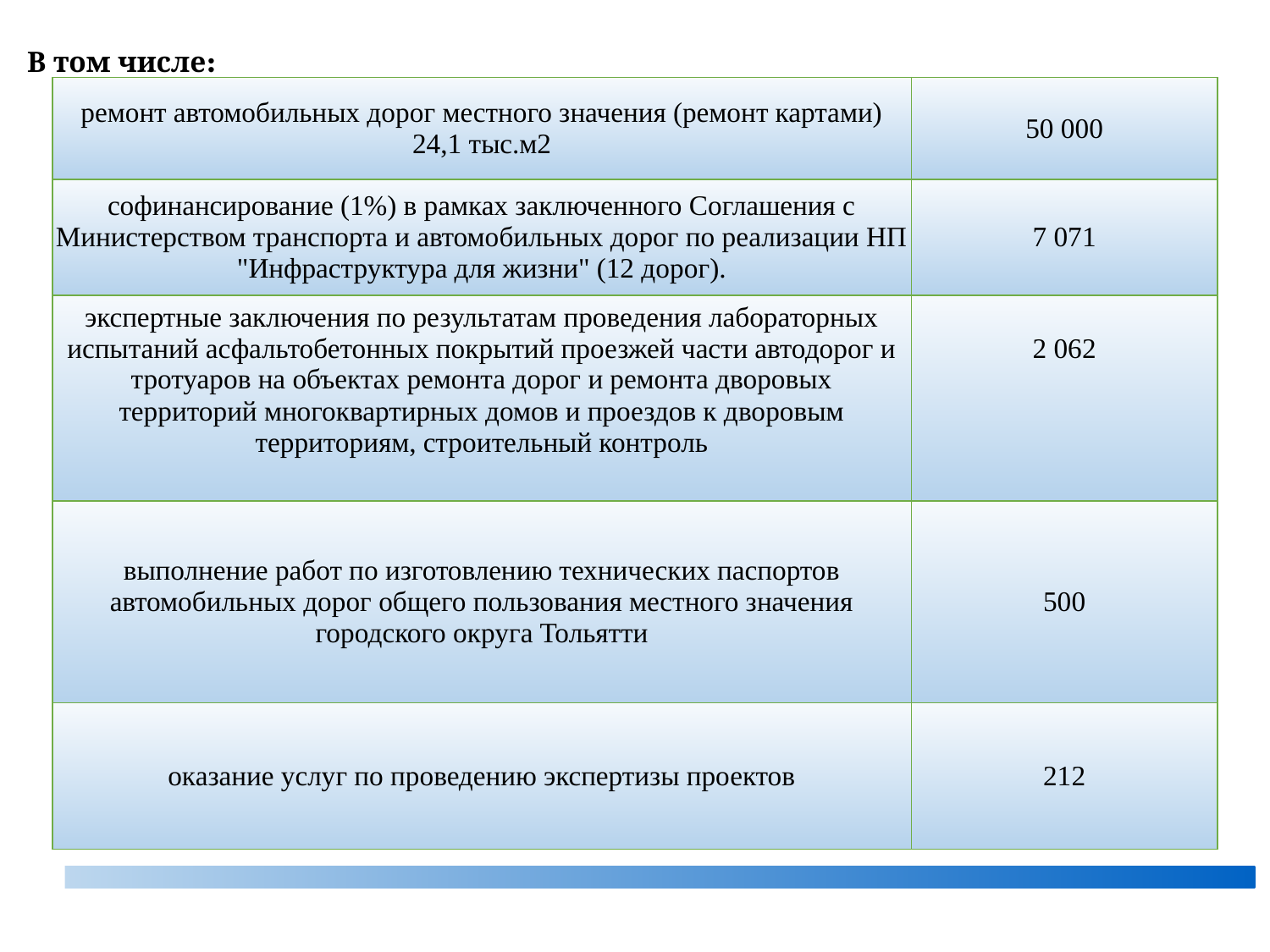

# В том числе:
| ремонт автомобильных дорог местного значения (ремонт картами) 24,1 тыс.м2 | 50 000 |
| --- | --- |
| софинансирование (1%) в рамках заключенного Соглашения с Министерством транспорта и автомобильных дорог по реализации НП "Инфраструктура для жизни" (12 дорог). | 7 071 |
| экспертные заключения по результатам проведения лабораторных испытаний асфальтобетонных покрытий проезжей части автодорог и тротуаров на объектах ремонта дорог и ремонта дворовых территорий многоквартирных домов и проездов к дворовым территориям, строительный контроль | 2 062 |
| выполнение работ по изготовлению технических паспортов автомобильных дорог общего пользования местного значения городского округа Тольятти | 500 |
| оказание услуг по проведению экспертизы проектов | 212 |